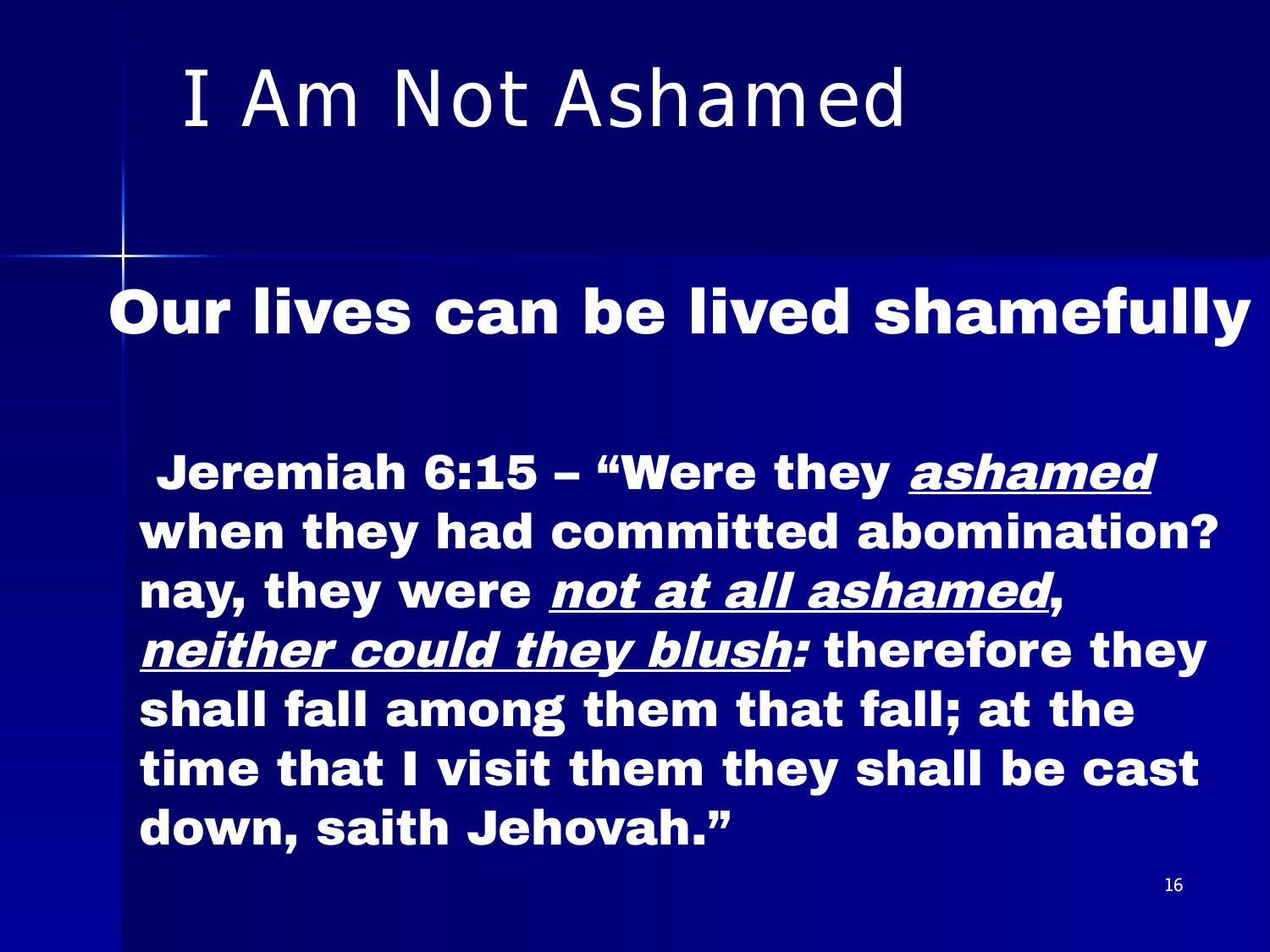

# I Am Not Ashamed
Our lives can be lived shamefully
 Jeremiah 6:15 – “Were they ashamed when they had committed abomination? nay, they were not at all ashamed, neither could they blush: therefore they shall fall among them that fall; at the time that I visit them they shall be cast down, saith Jehovah.”
16